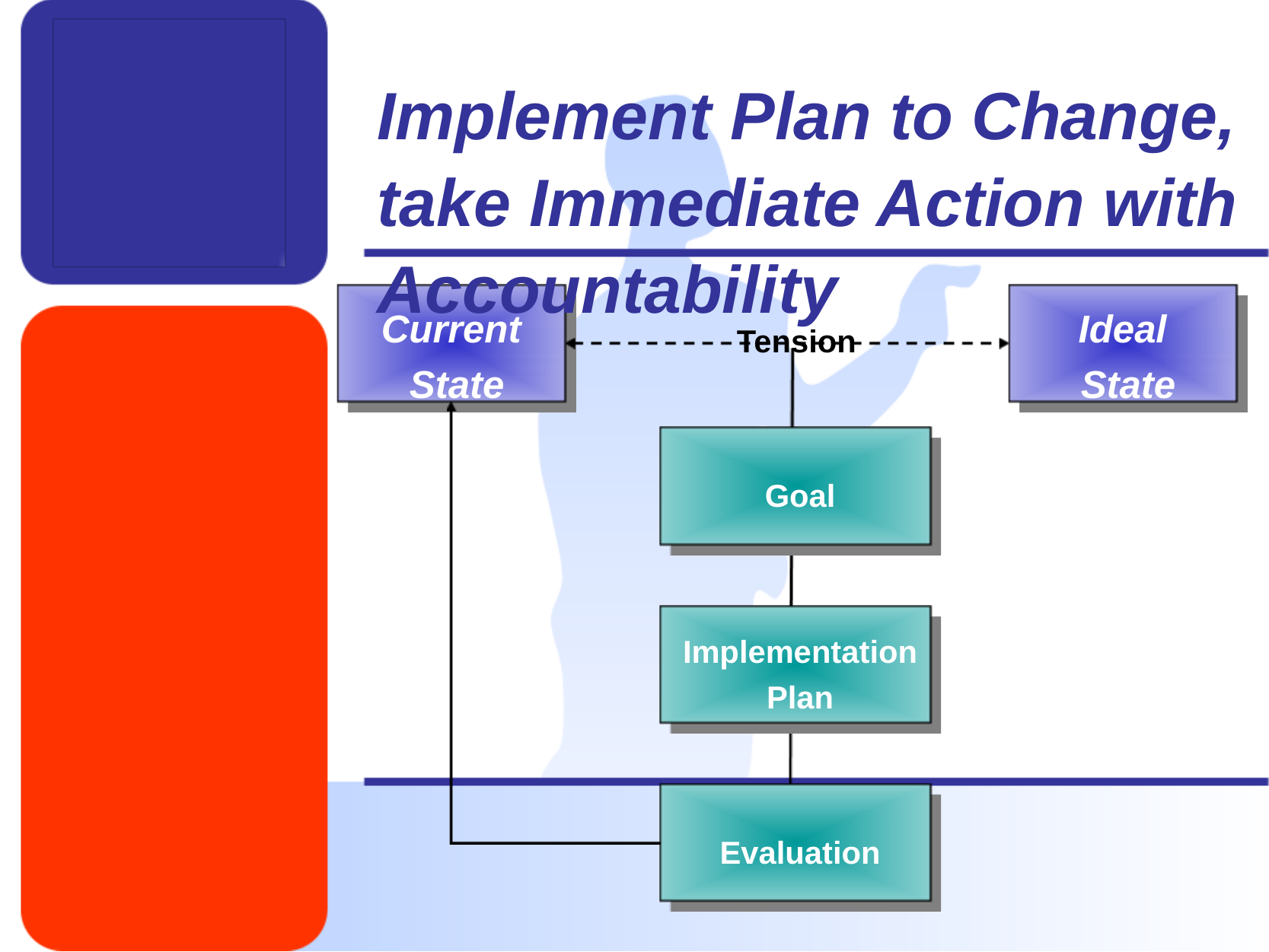

# Implement Plan to Change, take Immediate Action with Accountability

Current
State
Ideal
State
Tension

Goal

Implementation Plan

Evaluation